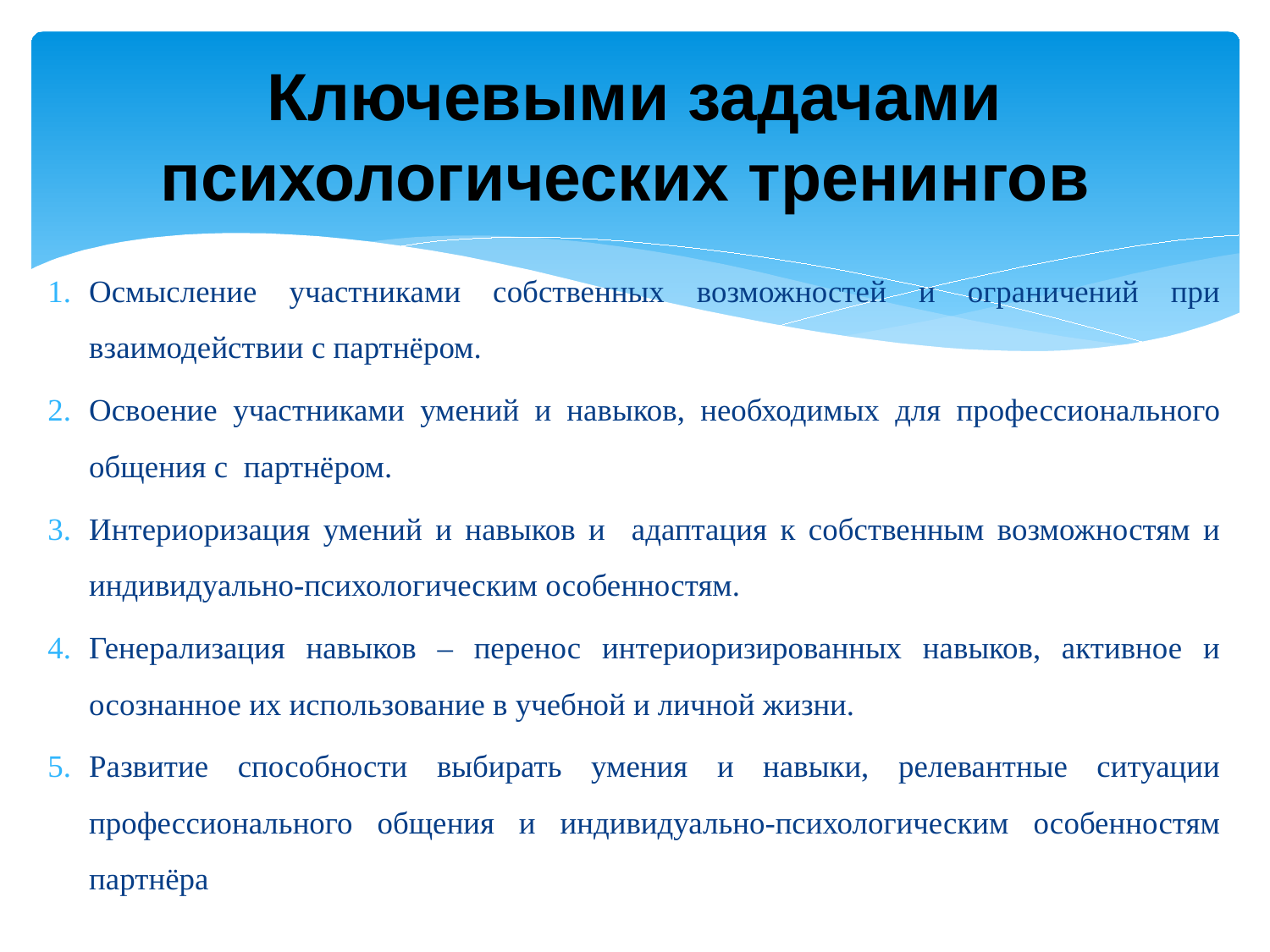

# Ключевыми задачами психологических тренингов
Осмысление участниками собственных возможностей и ограничений при взаимодействии с партнёром.
Освоение участниками умений и навыков, необходимых для профессионального общения с  партнёром.
Интериоризация умений и навыков и  адаптация к собственным возможностям и индивидуально-психологическим особенностям.
Генерализация навыков – перенос интериоризированных навыков, активное и осознанное их использование в учебной и личной жизни.
Развитие способности выбирать умения и навыки, релевантные ситуации профессионального общения и индивидуально-психологическим особенностям партнёра